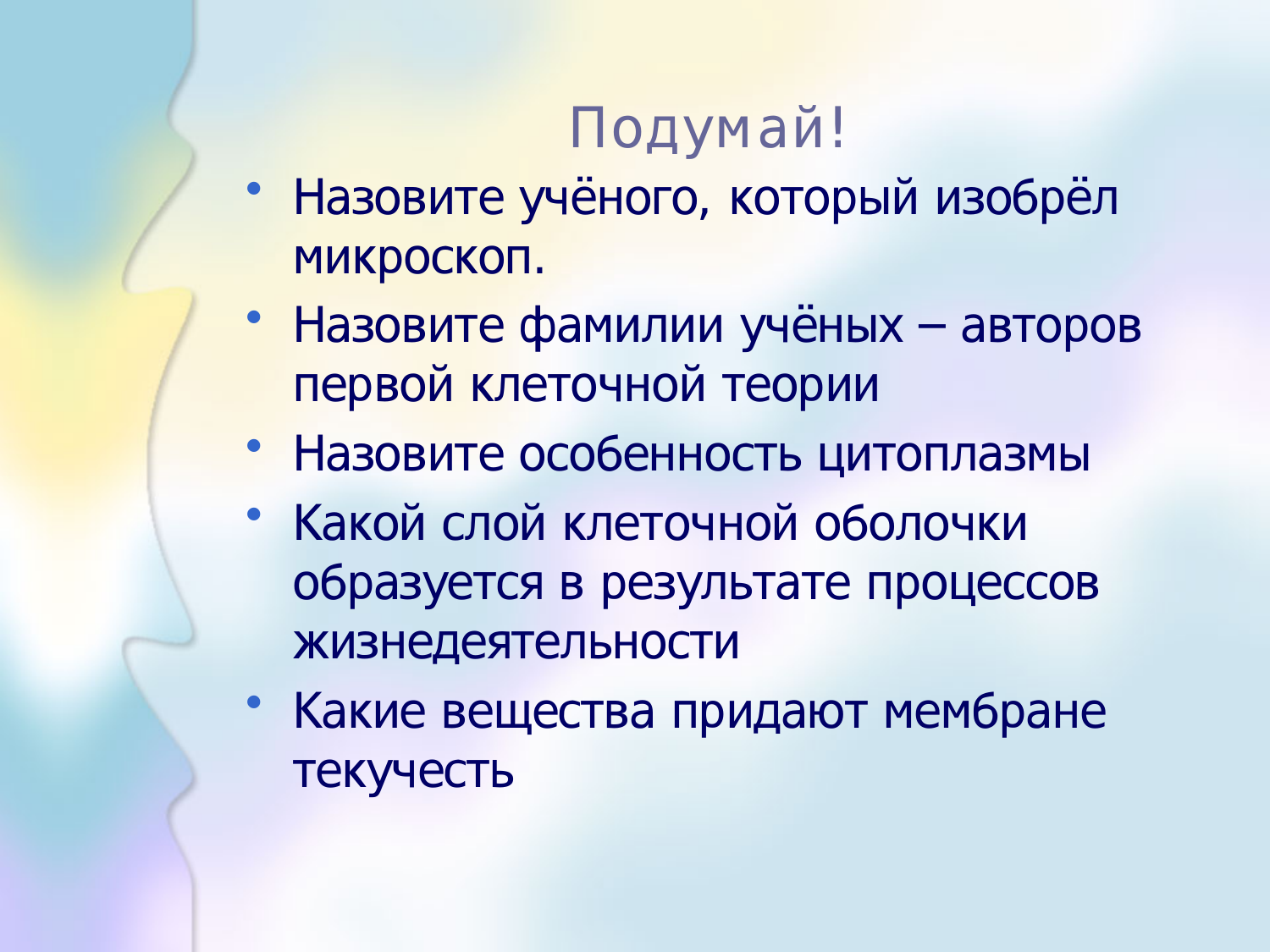

# Подумай!
Назовите учёного, который изобрёл микроскоп.
Назовите фамилии учёных – авторов первой клеточной теории
Назовите особенность цитоплазмы
Какой слой клеточной оболочки образуется в результате процессов жизнедеятельности
Какие вещества придают мембране текучесть